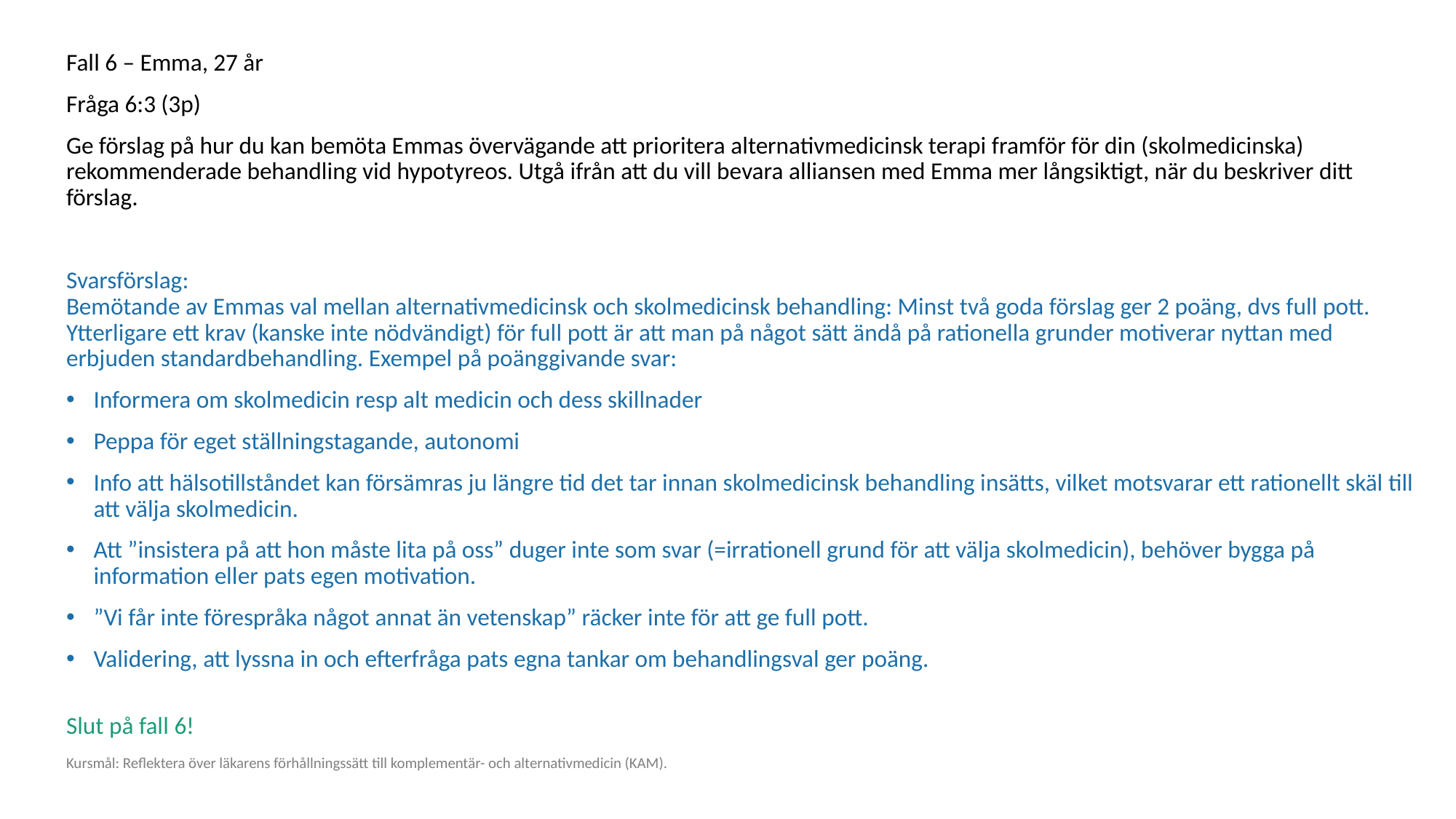

Fall 6 – Emma, 27 år
Fråga 6:3 (3p)
Ge förslag på hur du kan bemöta Emmas övervägande att prioritera alternativmedicinsk terapi framför för din (skolmedicinska) rekommenderade behandling vid hypotyreos. Utgå ifrån att du vill bevara alliansen med Emma mer långsiktigt, när du beskriver ditt förslag.

Svarsförslag: 
Bemötande av Emmas val mellan alternativmedicinsk och skolmedicinsk behandling: Minst två goda förslag ger 2 poäng, dvs full pott. Ytterligare ett krav (kanske inte nödvändigt) för full pott är att man på något sätt ändå på rationella grunder motiverar nyttan med erbjuden standardbehandling. Exempel på poänggivande svar:
Informera om skolmedicin resp alt medicin och dess skillnader
Peppa för eget ställningstagande, autonomi
Info att hälsotillståndet kan försämras ju längre tid det tar innan skolmedicinsk behandling insätts, vilket motsvarar ett rationellt skäl till att välja skolmedicin.
Att ”insistera på att hon måste lita på oss” duger inte som svar (=irrationell grund för att välja skolmedicin), behöver bygga på information eller pats egen motivation.
”Vi får inte förespråka något annat än vetenskap” räcker inte för att ge full pott.
Validering, att lyssna in och efterfråga pats egna tankar om behandlingsval ger poäng.
Slut på fall 6!
Kursmål: Reflektera över läkarens förhållningssätt till komplementär- och alternativmedicin (KAM).